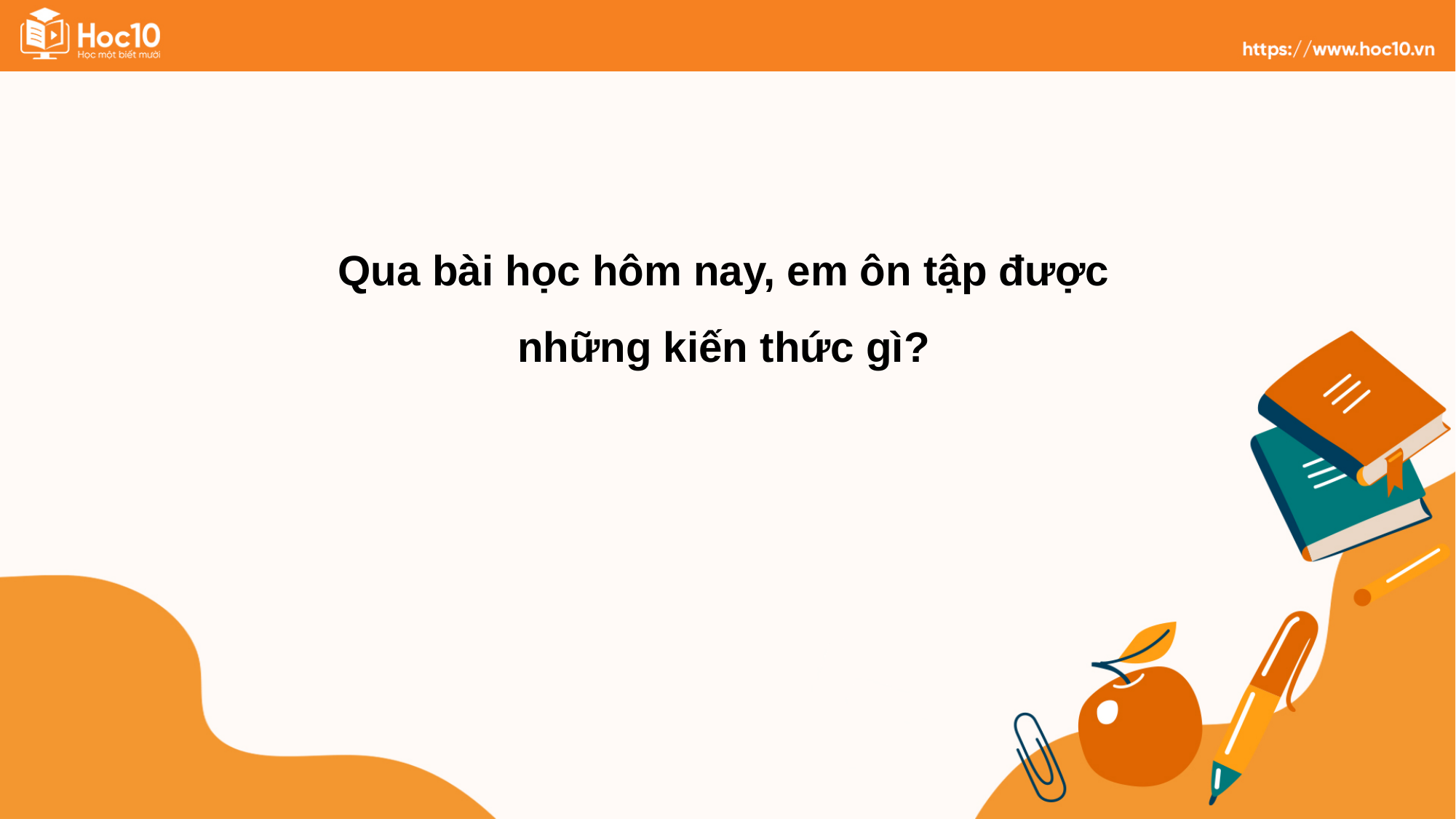

Qua bài học hôm nay, em ôn tập được những kiến thức gì?